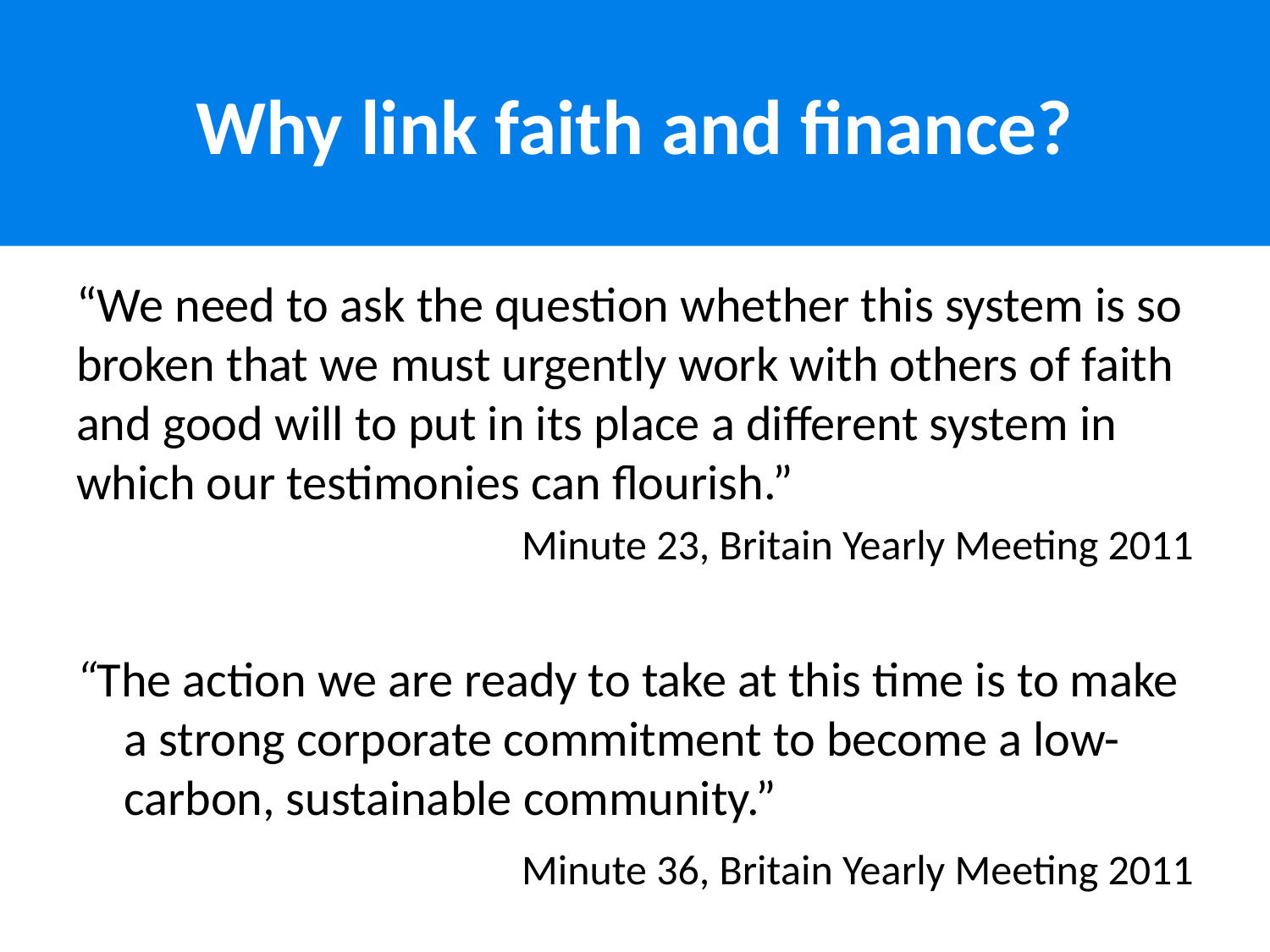

# Why link faith and finance?
“We need to ask the question whether this system is so broken that we must urgently work with others of faith and good will to put in its place a different system in which our testimonies can flourish.”
Minute 23, Britain Yearly Meeting 2011

“The action we are ready to take at this time is to make a strong corporate commitment to become a low-carbon, sustainable community.”
			Minute 36, Britain Yearly Meeting 2011